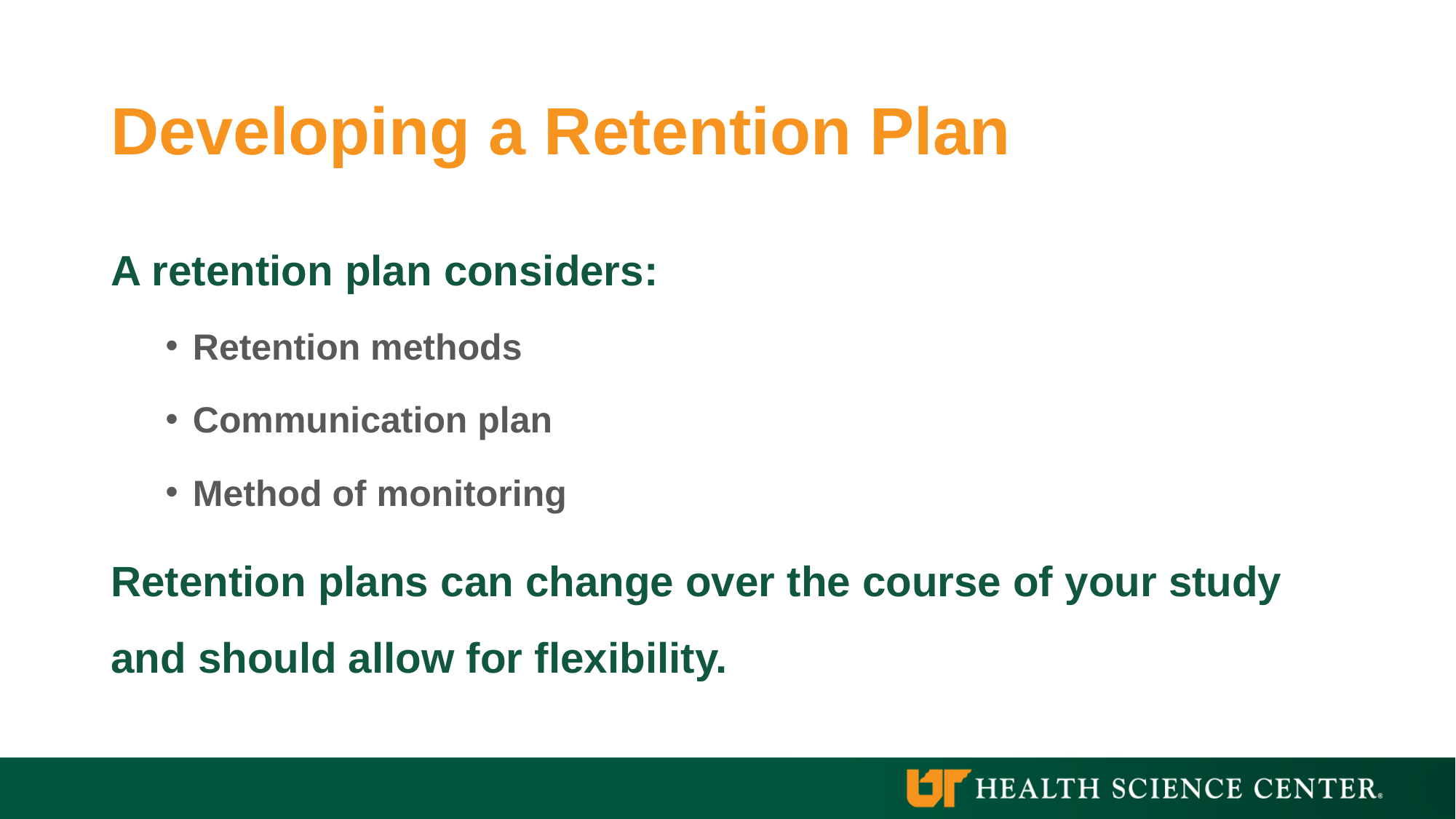

# Developing a Retention Plan
A retention plan considers:​
Retention methods​
Communication plan​
Method of monitoring
Retention plans can change over the course of your study and should allow for flexibility.